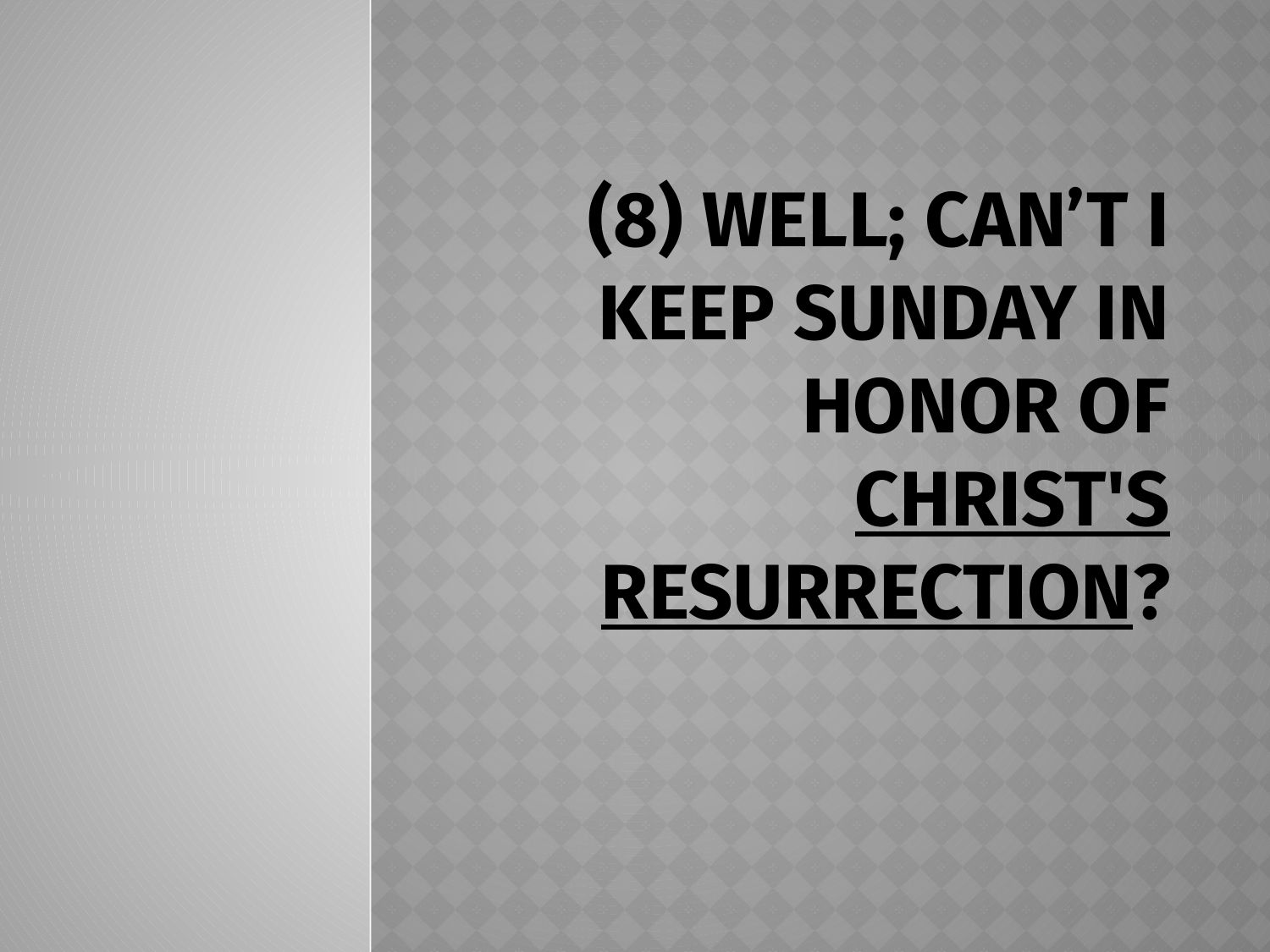

# (8) Well; can’t I keep Sunday in honor of Christ's resurrection?